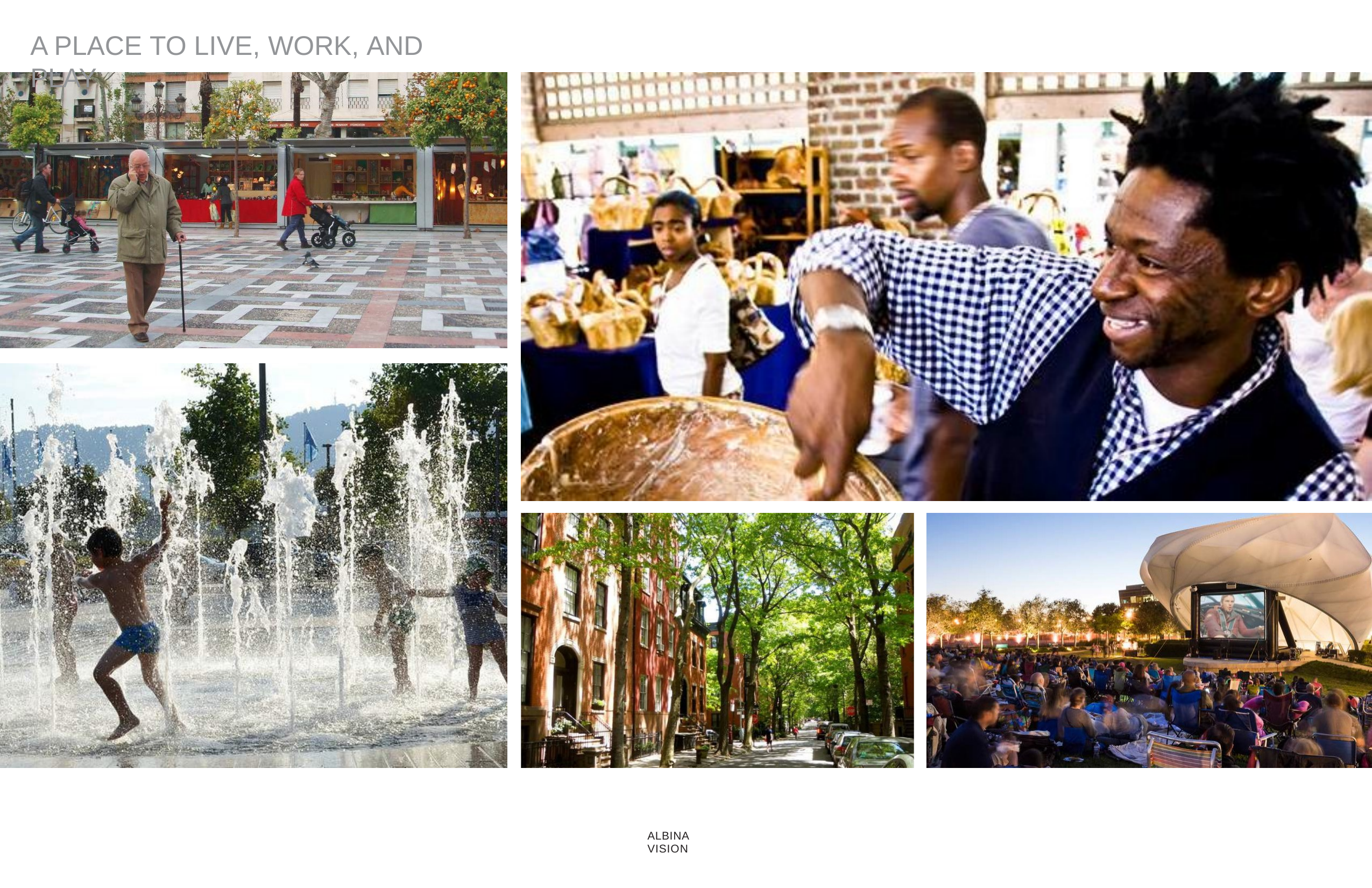

A PLACE TO LIVE, WORK, AND PLAY

ALBINA VISION